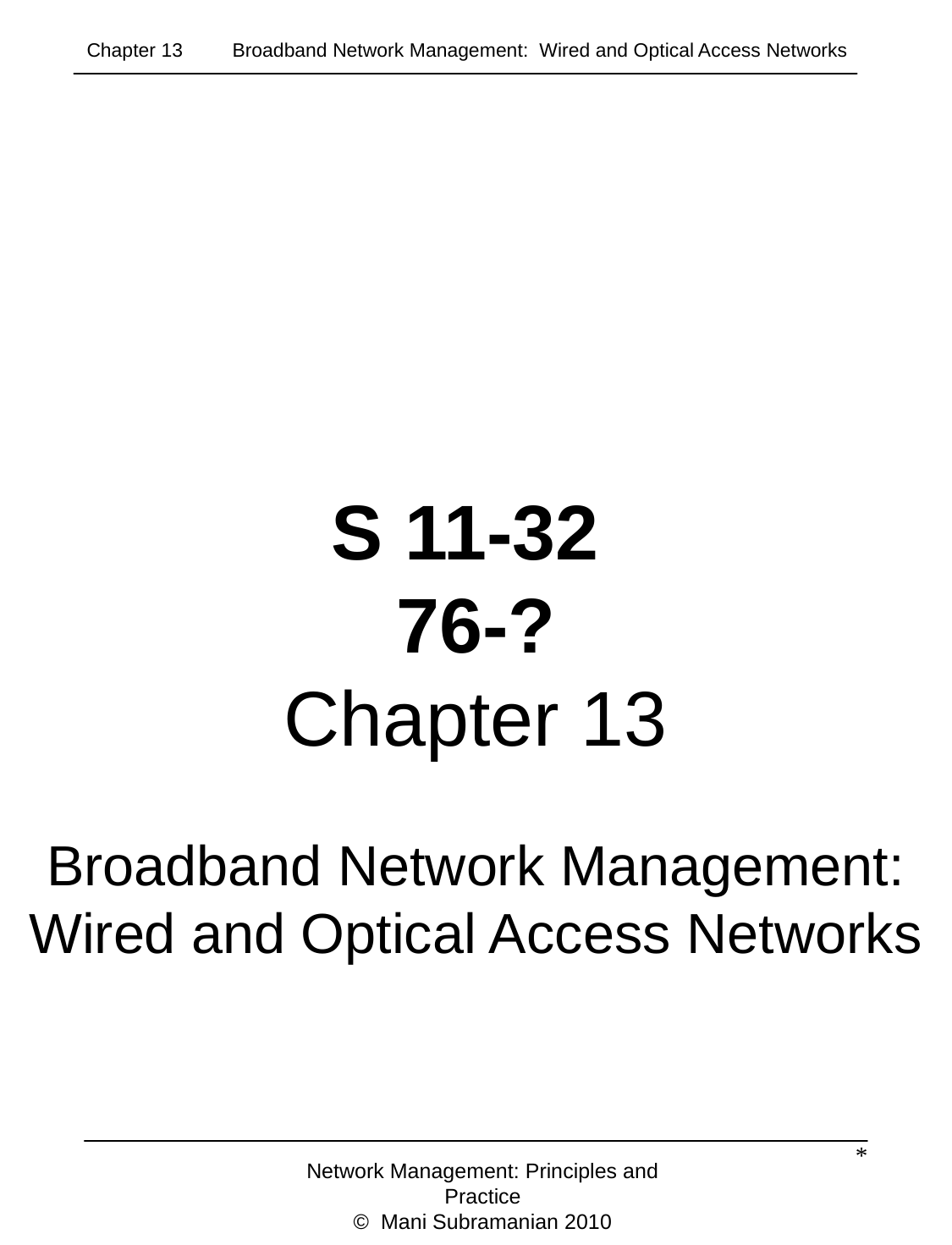

Chapter 13         Broadband Network Management:  Wired and Optical Access Networks

# S 11-32 76-? Chapter 13 Broadband Network Management: Wired and Optical Access Networks
*
Network Management: Principles and Practice
©  Mani Subramanian 2010